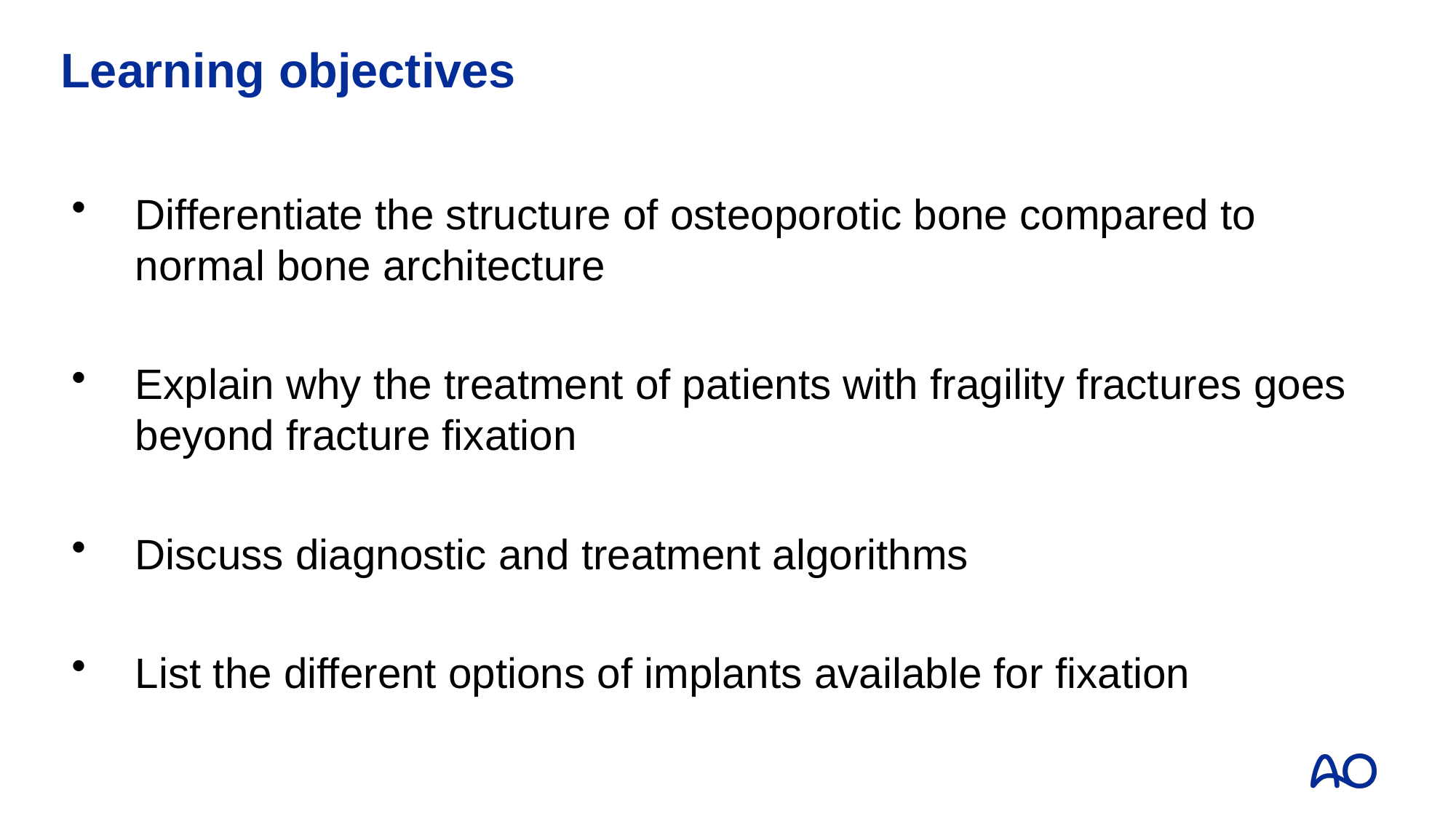

# Learning objectives

Differentiate the structure of osteoporotic bone compared to normal bone architecture

Explain why the treatment of patients with fragility fractures goes beyond fracture fixation

Discuss diagnostic and treatment algorithms

List the different options of implants available for fixation